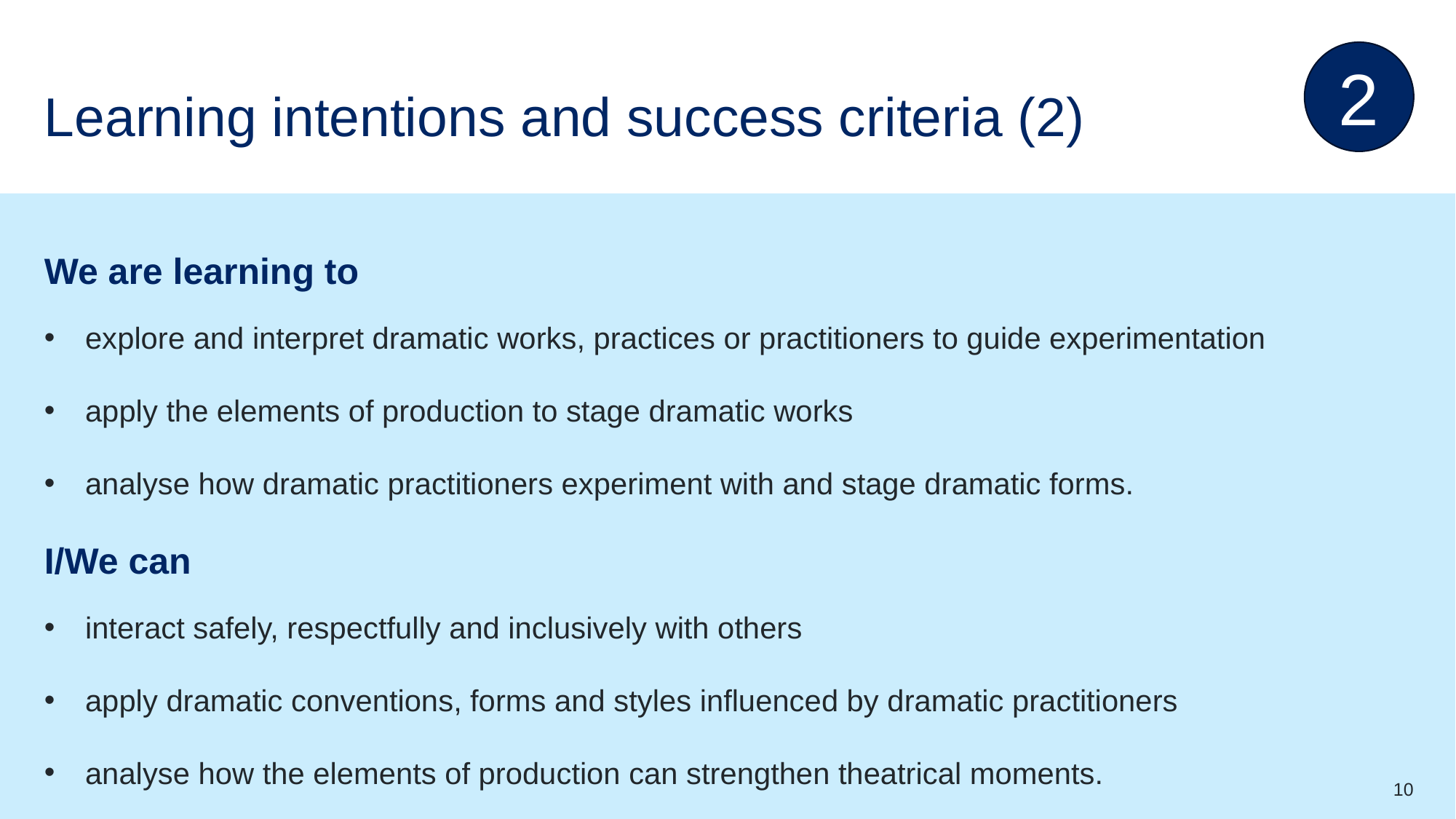

2
# Learning intentions and success criteria (2)
We are learning to
explore and interpret dramatic works, practices or practitioners to guide experimentation
apply the elements of production to stage dramatic works
analyse how dramatic practitioners experiment with and stage dramatic forms.
I/We can
interact safely, respectfully and inclusively with others
apply dramatic conventions, forms and styles influenced by dramatic practitioners
analyse how the elements of production can strengthen theatrical moments.
10